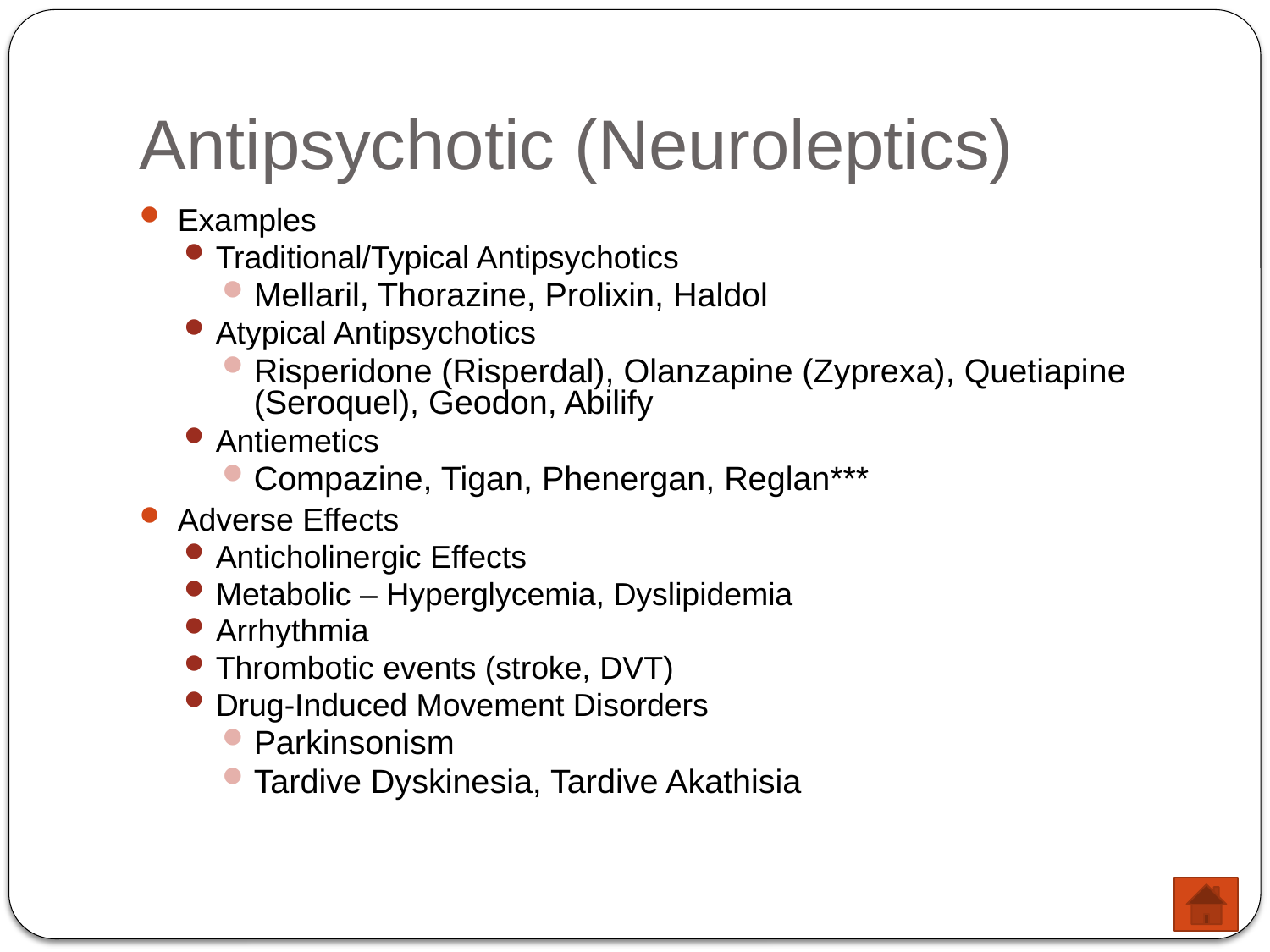

# Antipsychotic (Neuroleptics)
Examples
Traditional/Typical Antipsychotics
Mellaril, Thorazine, Prolixin, Haldol
Atypical Antipsychotics
Risperidone (Risperdal), Olanzapine (Zyprexa), Quetiapine (Seroquel), Geodon, Abilify
Antiemetics
Compazine, Tigan, Phenergan, Reglan***
Adverse Effects
Anticholinergic Effects
Metabolic – Hyperglycemia, Dyslipidemia
Arrhythmia
Thrombotic events (stroke, DVT)
Drug-Induced Movement Disorders
Parkinsonism
Tardive Dyskinesia, Tardive Akathisia